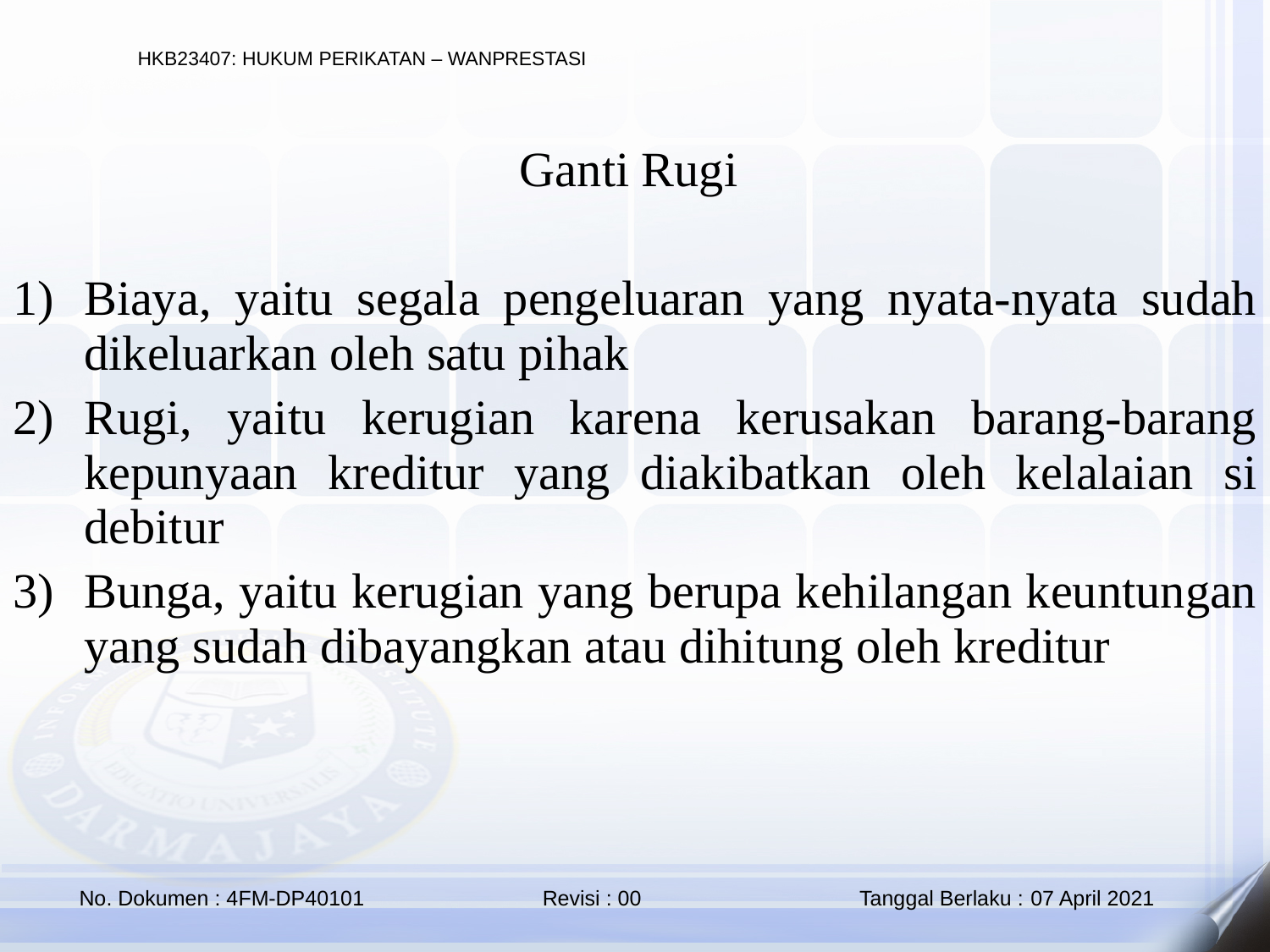

Ganti Rugi

Biaya, yaitu segala pengeluaran yang nyata-nyata sudah dikeluarkan oleh satu pihak
Rugi, yaitu kerugian karena kerusakan barang-barang kepunyaan kreditur yang diakibatkan oleh kelalaian si debitur
Bunga, yaitu kerugian yang berupa kehilangan keuntungan yang sudah dibayangkan atau dihitung oleh kreditur